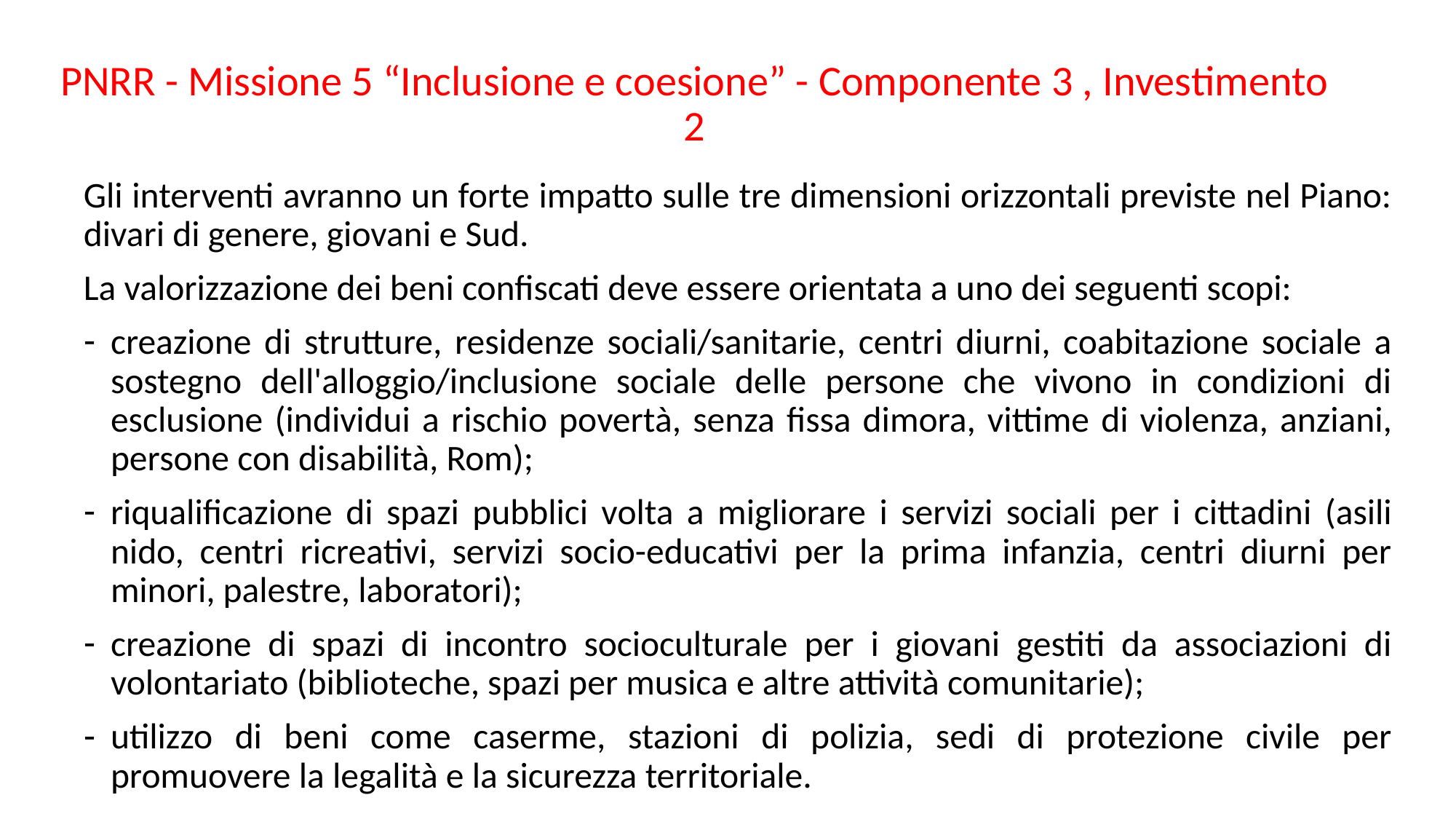

# PNRR - Missione 5 “Inclusione e coesione” - Componente 3 , Investimento 2
Gli interventi avranno un forte impatto sulle tre dimensioni orizzontali previste nel Piano: divari di genere, giovani e Sud.
La valorizzazione dei beni confiscati deve essere orientata a uno dei seguenti scopi:
creazione di strutture, residenze sociali/sanitarie, centri diurni, coabitazione sociale a sostegno dell'alloggio/inclusione sociale delle persone che vivono in condizioni di esclusione (individui a rischio povertà, senza fissa dimora, vittime di violenza, anziani, persone con disabilità, Rom);
riqualificazione di spazi pubblici volta a migliorare i servizi sociali per i cittadini (asili nido, centri ricreativi, servizi socio-educativi per la prima infanzia, centri diurni per minori, palestre, laboratori);
creazione di spazi di incontro socioculturale per i giovani gestiti da associazioni di volontariato (biblioteche, spazi per musica e altre attività comunitarie);
utilizzo di beni come caserme, stazioni di polizia, sedi di protezione civile per promuovere la legalità e la sicurezza territoriale.